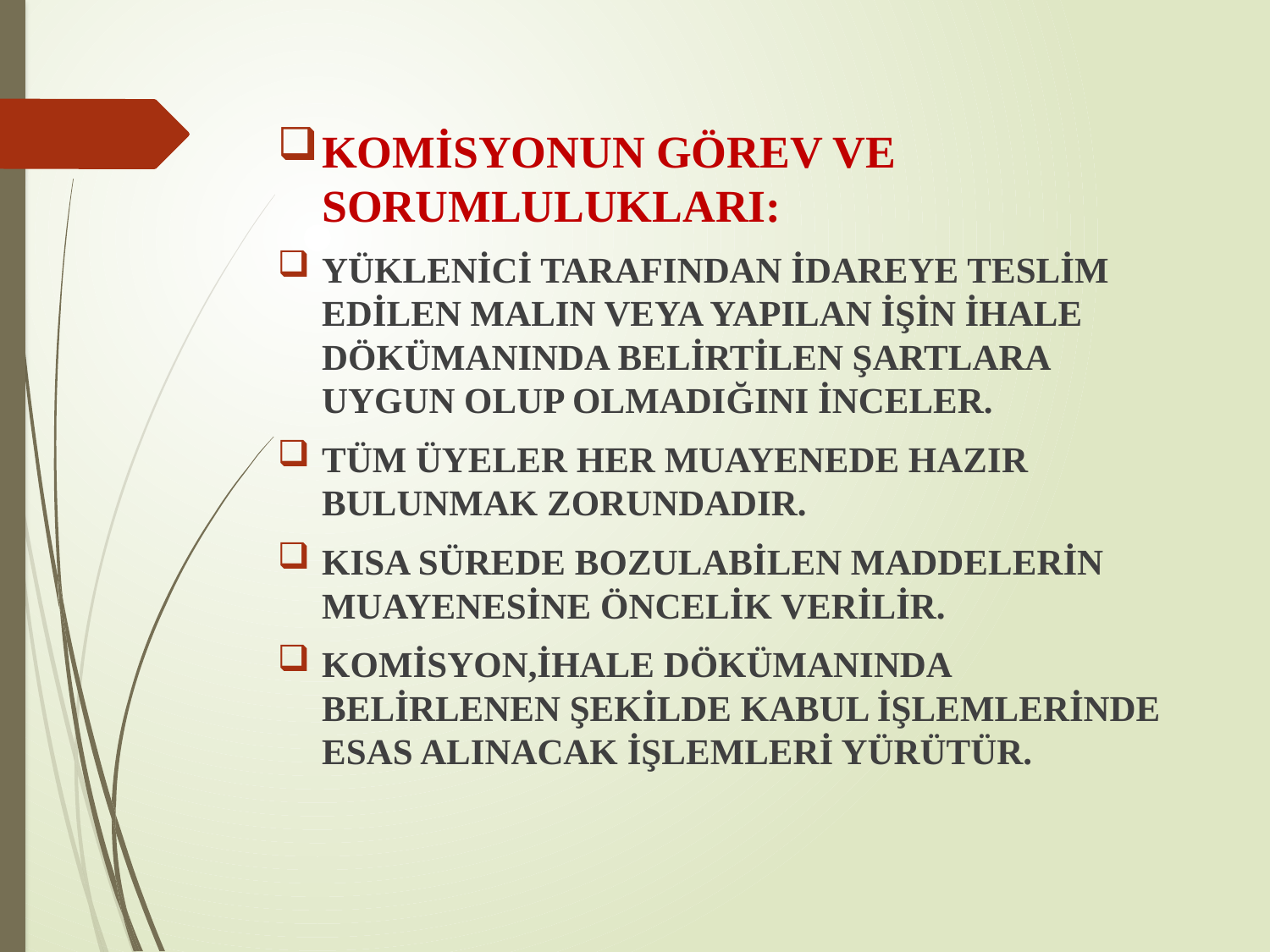

KOMİSYONUN GÖREV VE SORUMLULUKLARI:
YÜKLENİCİ TARAFINDAN İDAREYE TESLİM EDİLEN MALIN VEYA YAPILAN İŞİN İHALE DÖKÜMANINDA BELİRTİLEN ŞARTLARA UYGUN OLUP OLMADIĞINI İNCELER.
TÜM ÜYELER HER MUAYENEDE HAZIR BULUNMAK ZORUNDADIR.
KISA SÜREDE BOZULABİLEN MADDELERİN MUAYENESİNE ÖNCELİK VERİLİR.
KOMİSYON,İHALE DÖKÜMANINDA BELİRLENEN ŞEKİLDE KABUL İŞLEMLERİNDE ESAS ALINACAK İŞLEMLERİ YÜRÜTÜR.